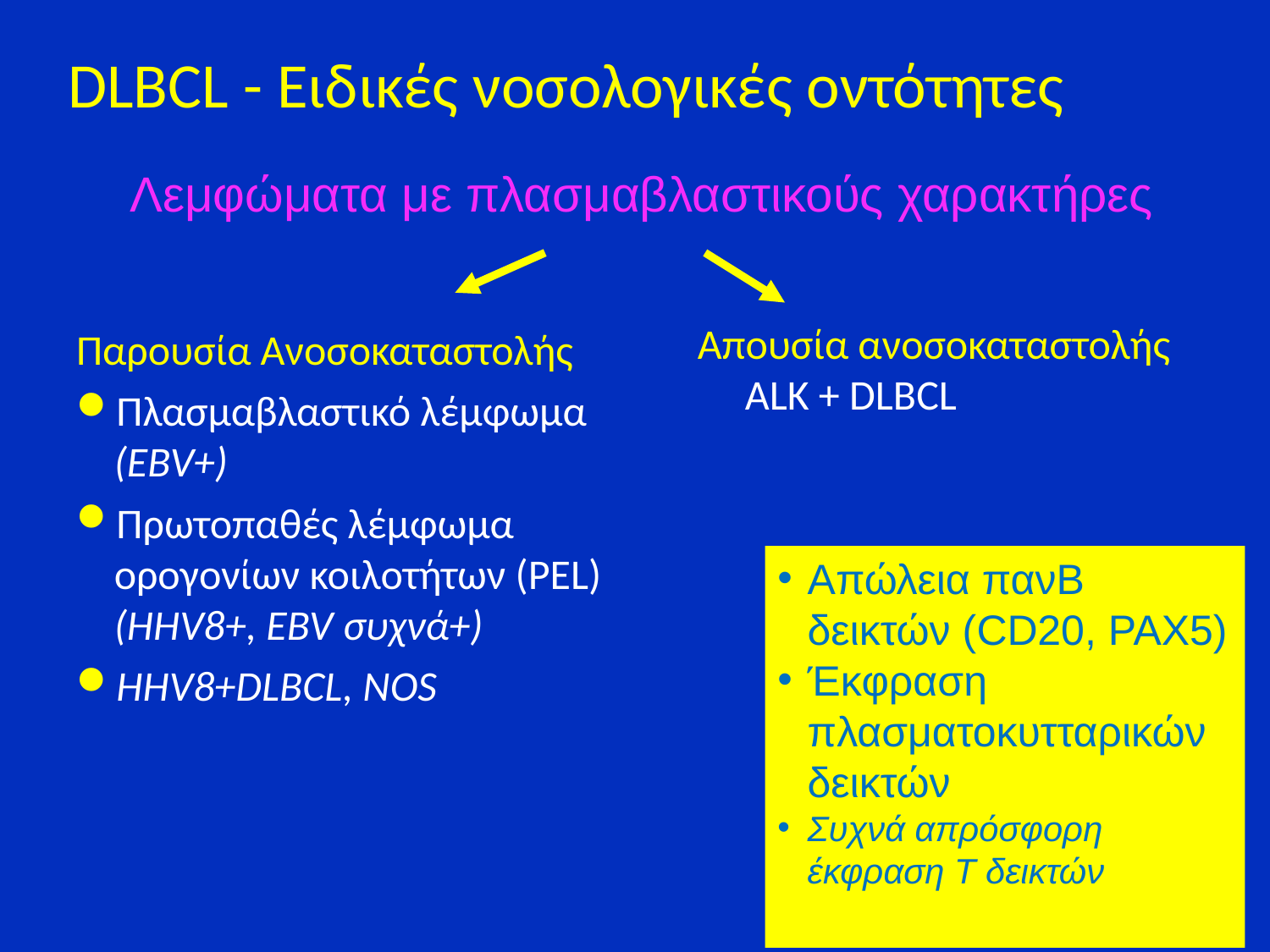

# DLBCL - Ειδικές νοσολογικές οντότητες
 Λεμφώματα με πλασμαβλαστικούς χαρακτήρες

Aπουσία ανοσοκαταστολής ALK + DLBCL

Παρουσία Ανοσοκαταστολής
Πλασμαβλαστικό λέμφωμα (EBV+)
Πρωτοπαθές λέμφωμα ορογονίων κοιλοτήτων (PEL) (HHV8+, EBV συχνά+)
HHV8+DLBCL, NOS

Απώλεια πανΒ δεικτών (CD20, PAX5)
Έκφραση πλασματοκυτταρικών δεικτών
Συχνά απρόσφορη έκφραση Τ δεικτών